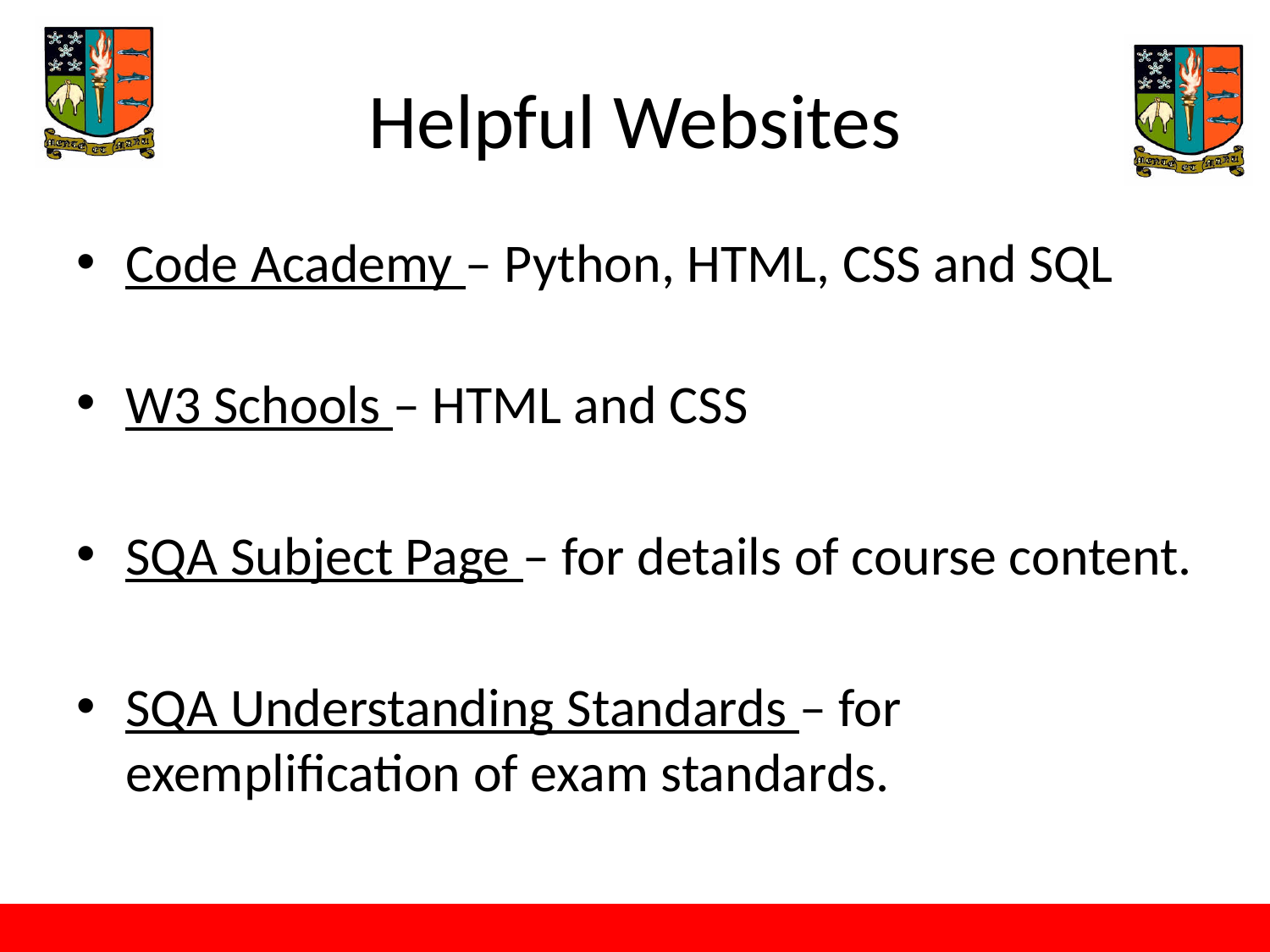

# Helpful Websites
Code Academy – Python, HTML, CSS and SQL
W3 Schools – HTML and CSS

SQA Subject Page – for details of course content.

SQA Understanding Standards – for exemplification of exam standards.